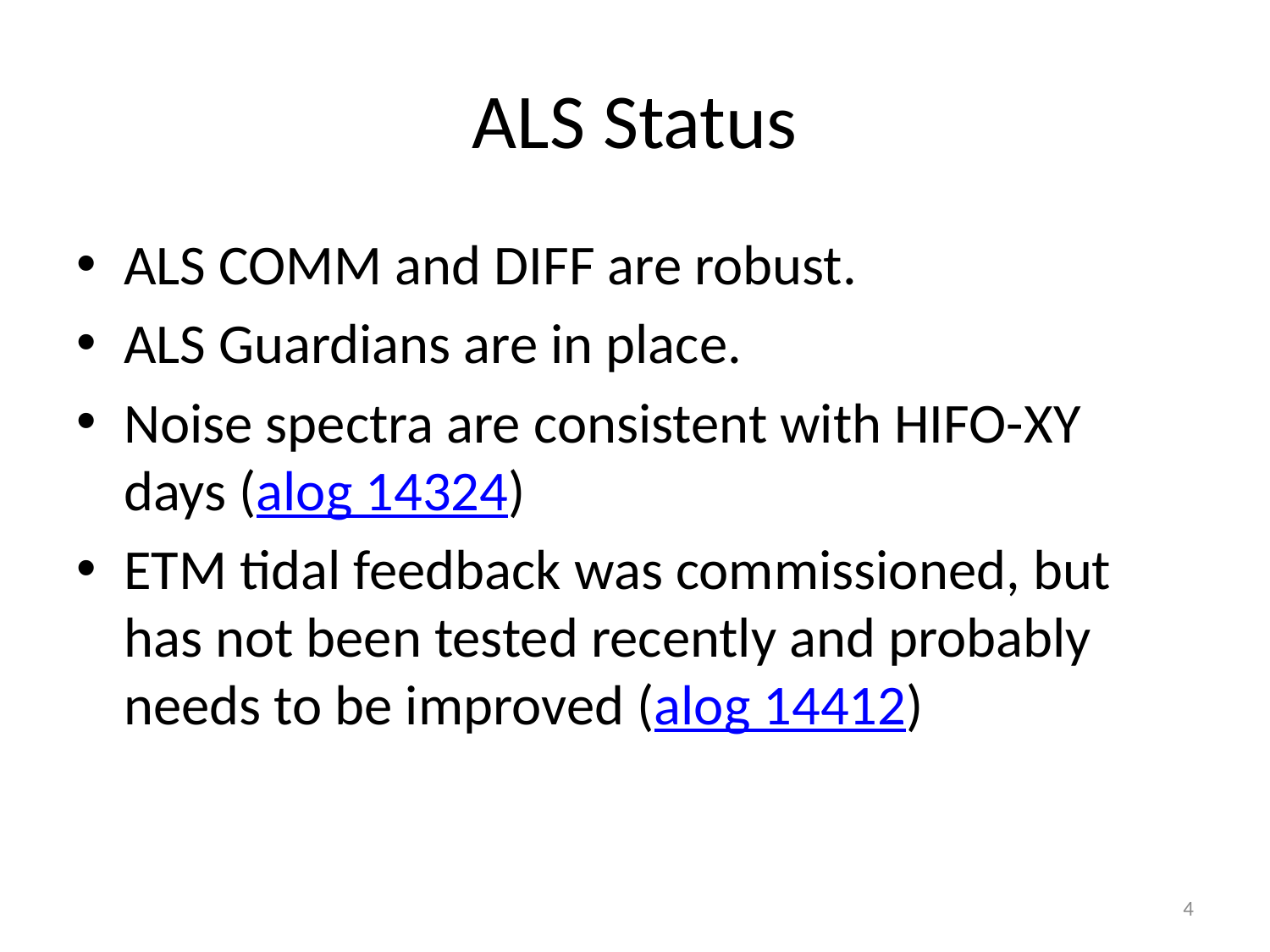

# ALS Status
ALS COMM and DIFF are robust.
ALS Guardians are in place.
Noise spectra are consistent with HIFO-XY days (alog 14324)
ETM tidal feedback was commissioned, but has not been tested recently and probably needs to be improved (alog 14412)
4